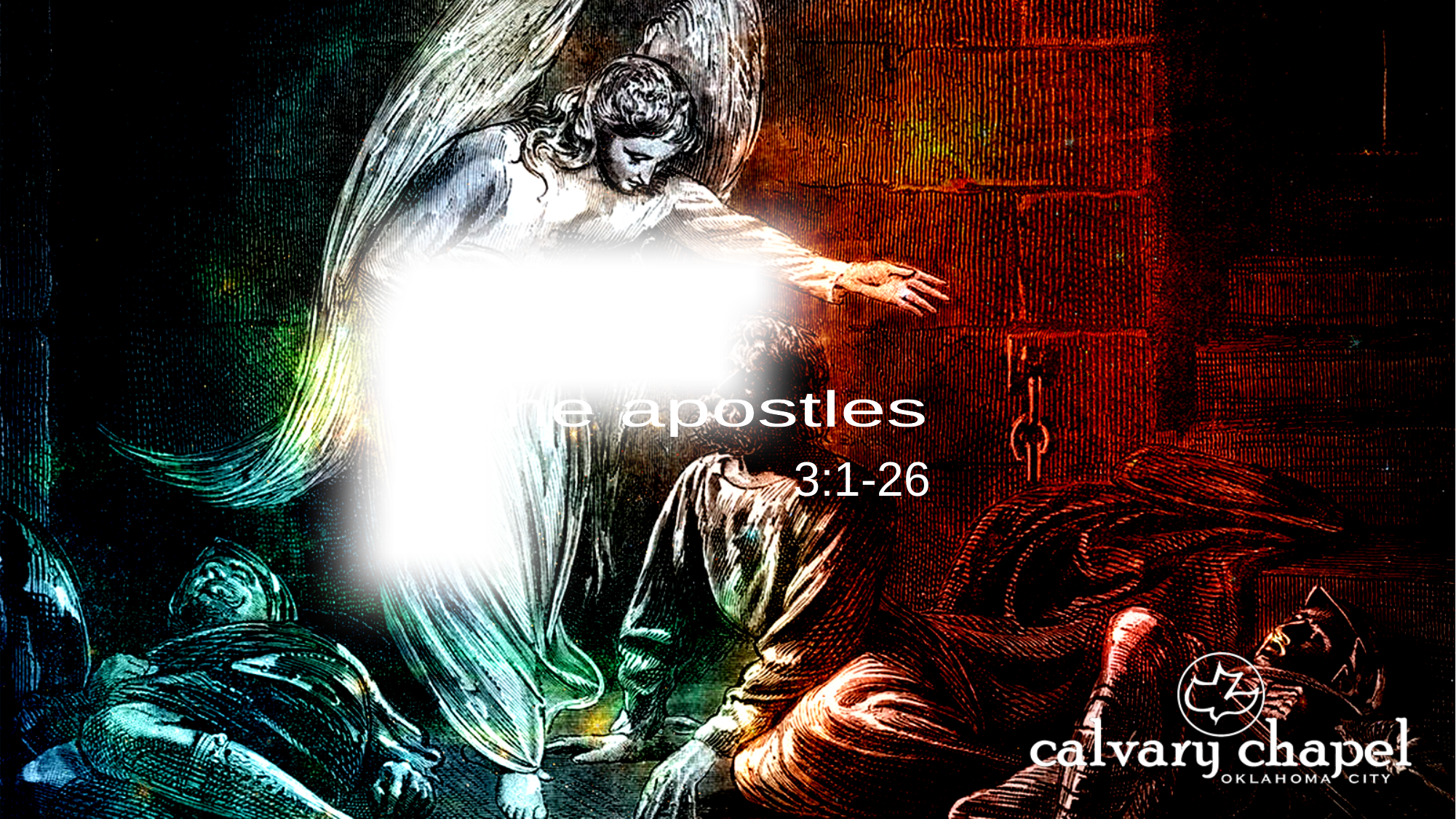

A C T S
of the apostles
3:1-26